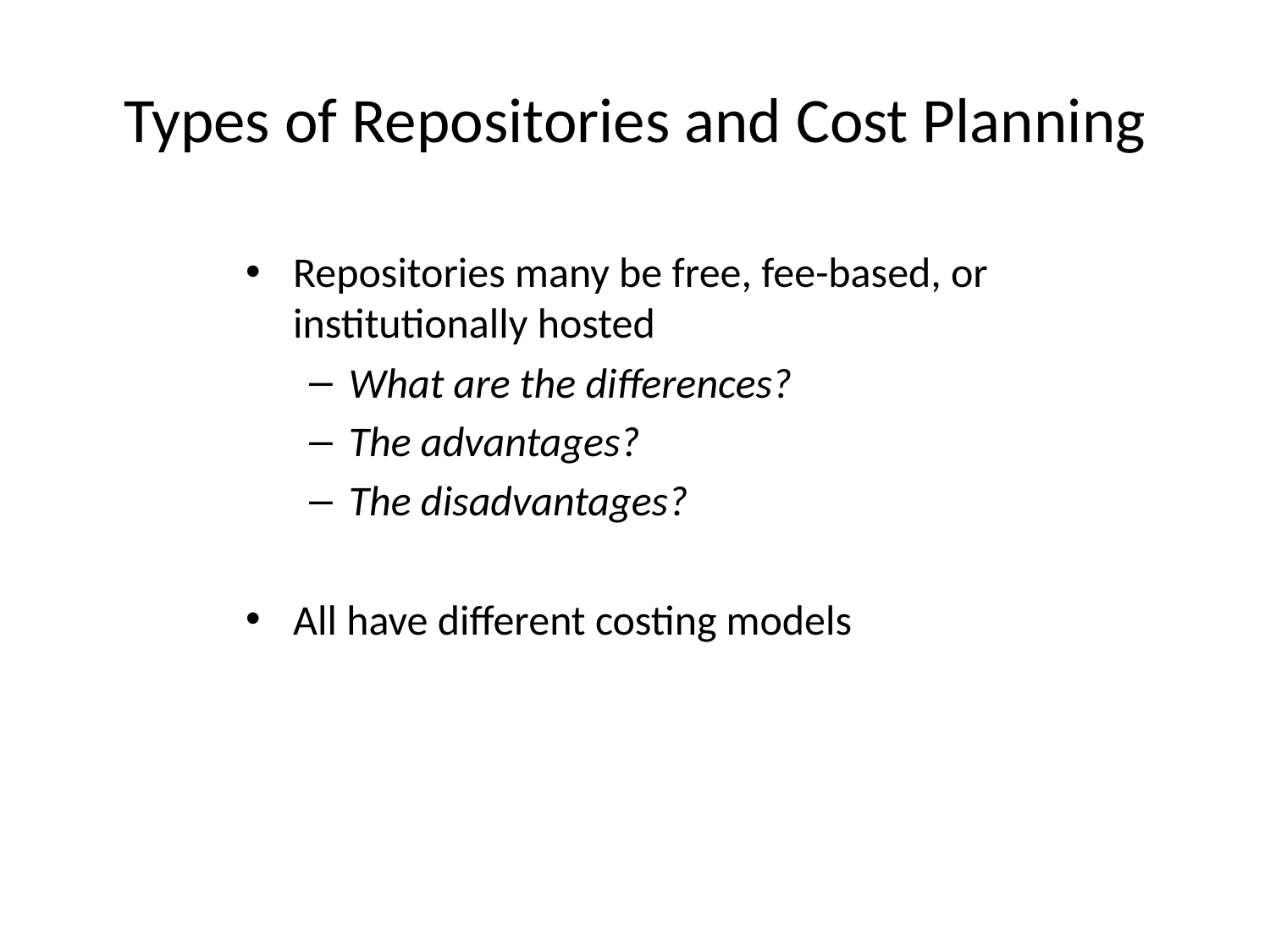

# Types of Repositories and Cost Planning
Repositories many be free, fee-based, or institutionally hosted
What are the differences?
The advantages?
The disadvantages?

All have different costing models